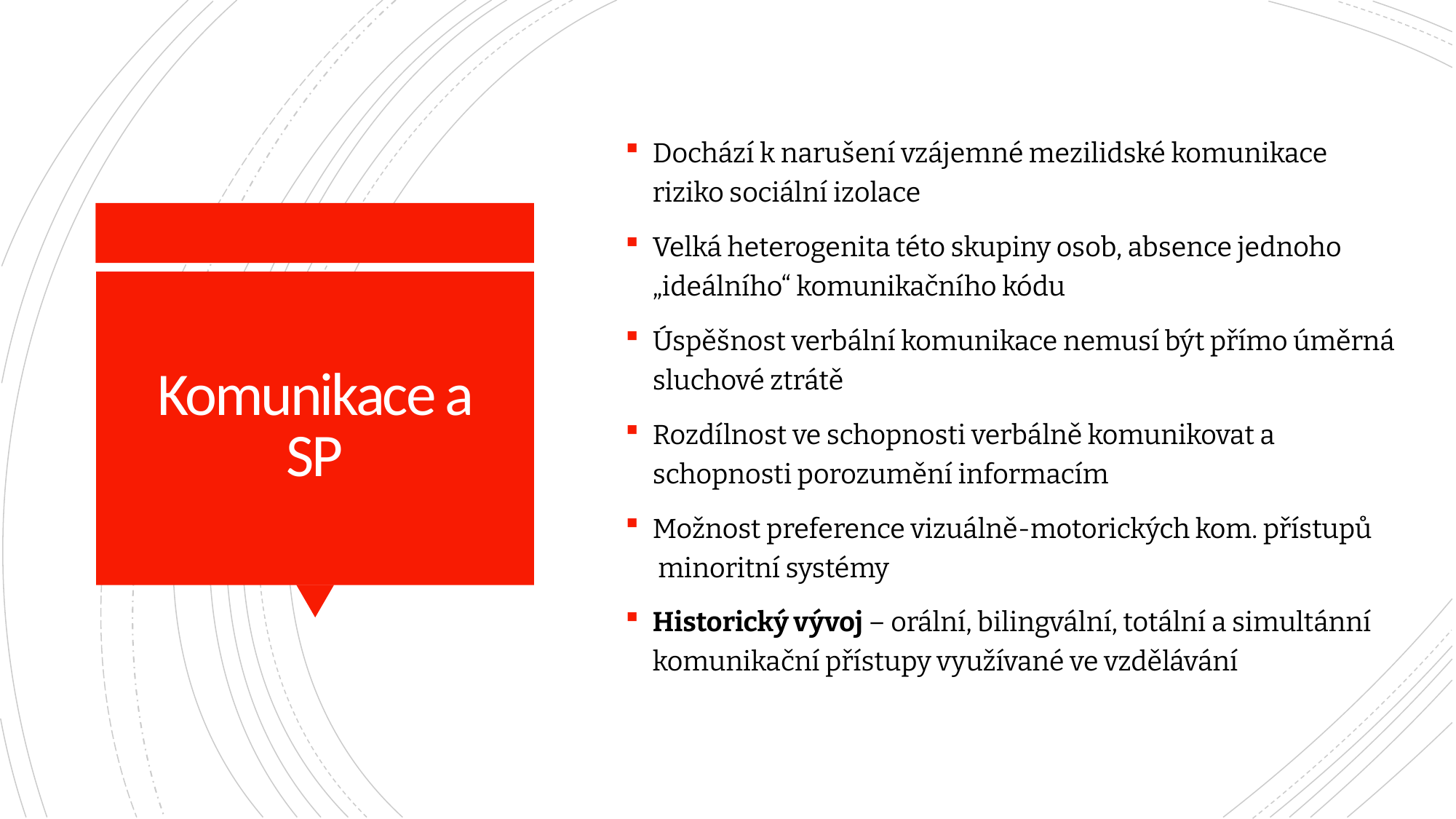

Dochází k narušení vzájemné mezilidské komunikace      riziko sociální izolace
Velká heterogenita této skupiny osob, absence jednoho „ideálního“ komunikačního kódu
Úspěšnost verbální komunikace nemusí být přímo úměrná sluchové ztrátě
Rozdílnost ve schopnosti verbálně komunikovat a schopnosti porozumění informacím
Možnost preference vizuálně-motorických kom. přístupů       minoritní systémy
Historický vývoj – orální, bilingvální, totální a simultánní komunikační přístupy využívané ve vzdělávání

# Komunikace a SP